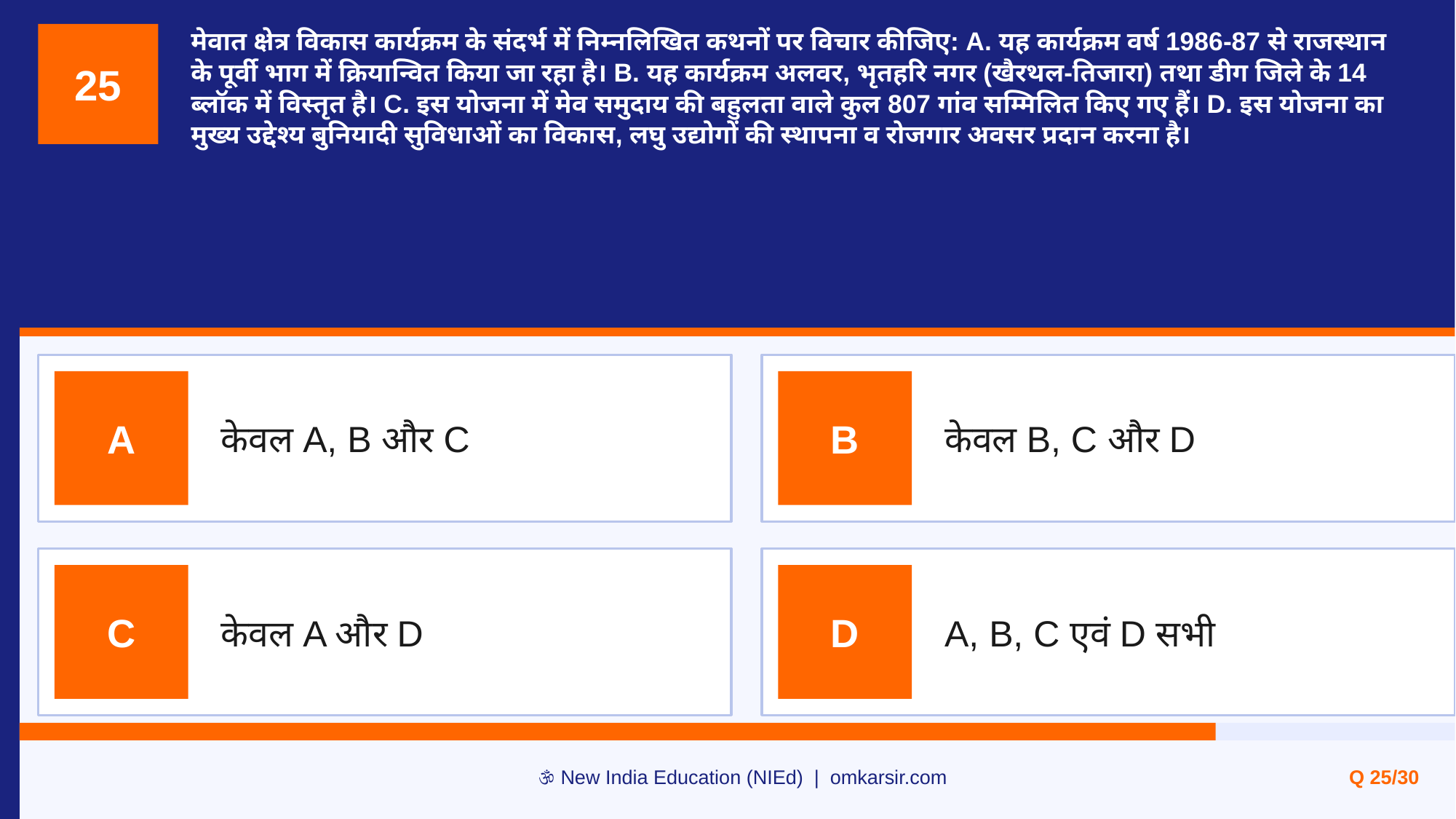

मेवात क्षेत्र विकास कार्यक्रम के संदर्भ में निम्नलिखित कथनों पर विचार कीजिए: A. यह कार्यक्रम वर्ष 1986-87 से राजस्थान के पूर्वी भाग में क्रियान्वित किया जा रहा है। B. यह कार्यक्रम अलवर, भृतहरि नगर (खैरथल-तिजारा) तथा डीग जिले के 14 ब्लॉक में विस्तृत है। C. इस योजना में मेव समुदाय की बहुलता वाले कुल 807 गांव सम्मिलित किए गए हैं। D. इस योजना का मुख्य उद्देश्य बुनियादी सुविधाओं का विकास, लघु उद्योगों की स्थापना व रोजगार अवसर प्रदान करना है।
25

केवल A, B और C
केवल B, C और D
A
B

केवल A और D
A, B, C एवं D सभी
C
D

🕉️ New India Education (NIEd)  |  omkarsir.com
Q 25/30